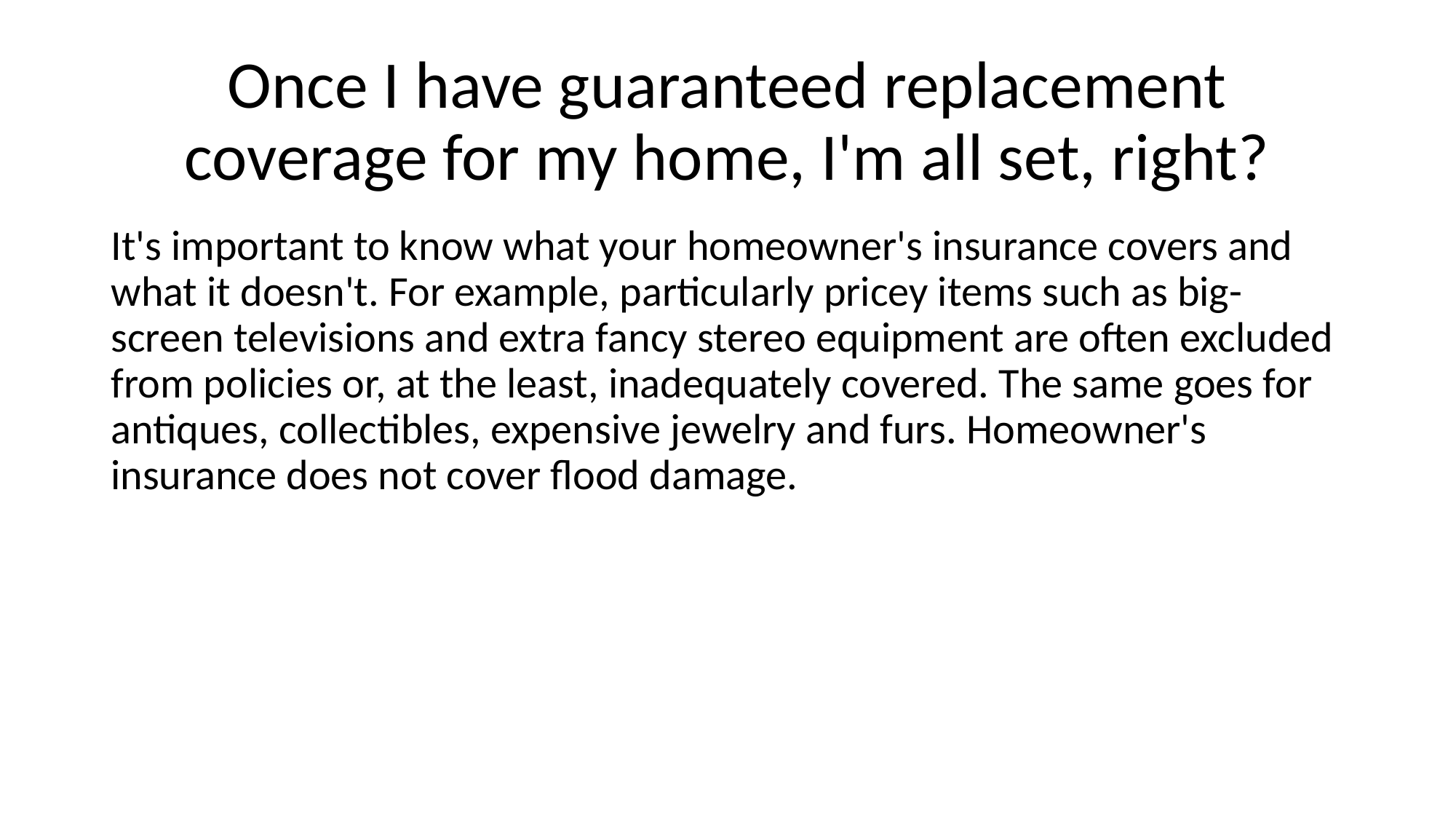

# Once I have guaranteed replacement coverage for my home, I'm all set, right?
It's important to know what your homeowner's insurance covers and what it doesn't. For example, particularly pricey items such as big-screen televisions and extra fancy stereo equipment are often excluded from policies or, at the least, inadequately covered. The same goes for antiques, collectibles, expensive jewelry and furs. Homeowner's insurance does not cover flood damage.